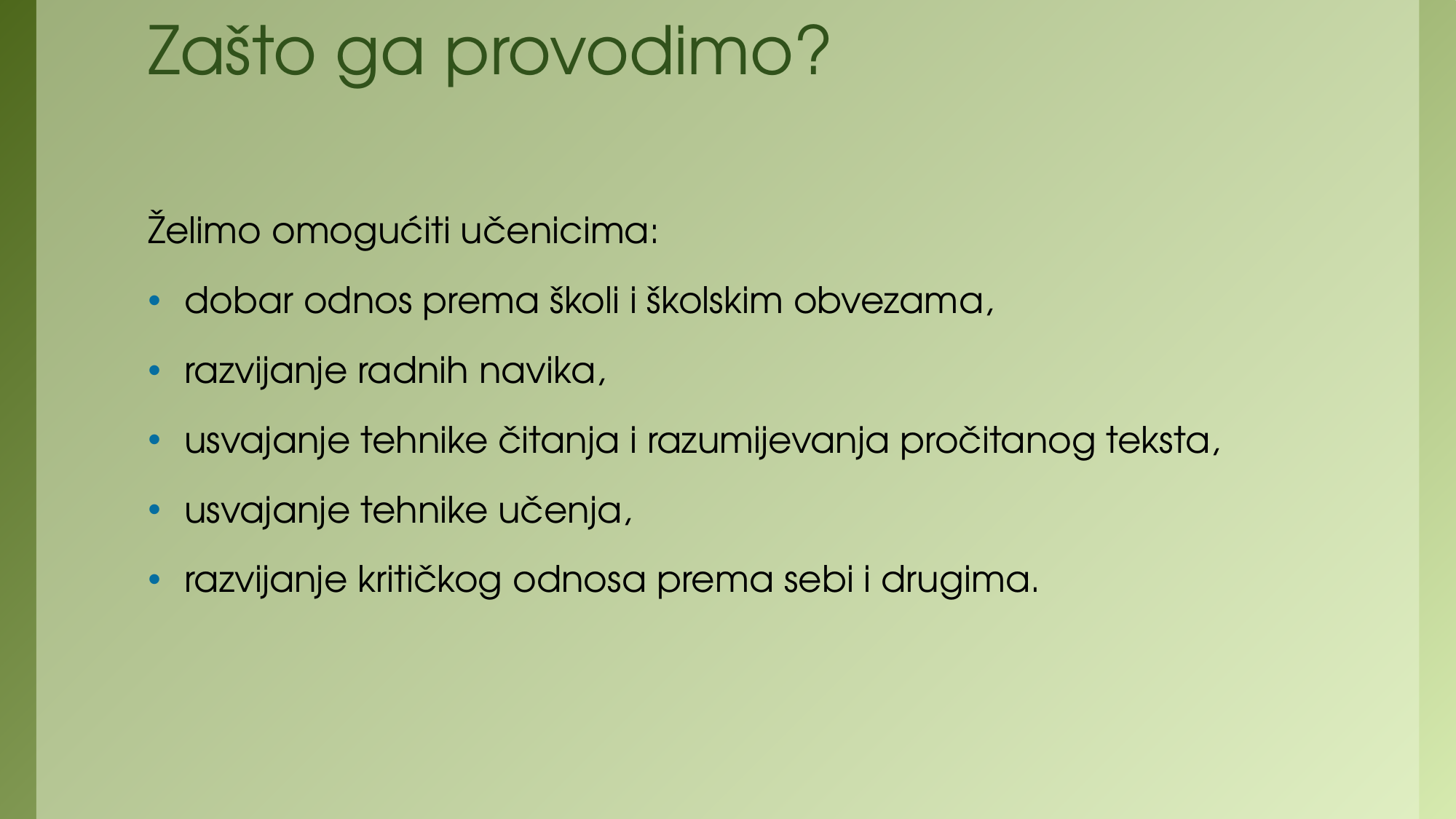

# Zašto ga provodimo?
Želimo omogućiti učenicima:
dobar odnos prema školi i školskim obvezama,
razvijanje radnih navika,
usvajanje tehnike čitanja i razumijevanja pročitanog teksta,
usvajanje tehnike učenja,
razvijanje kritičkog odnosa prema sebi i drugima.